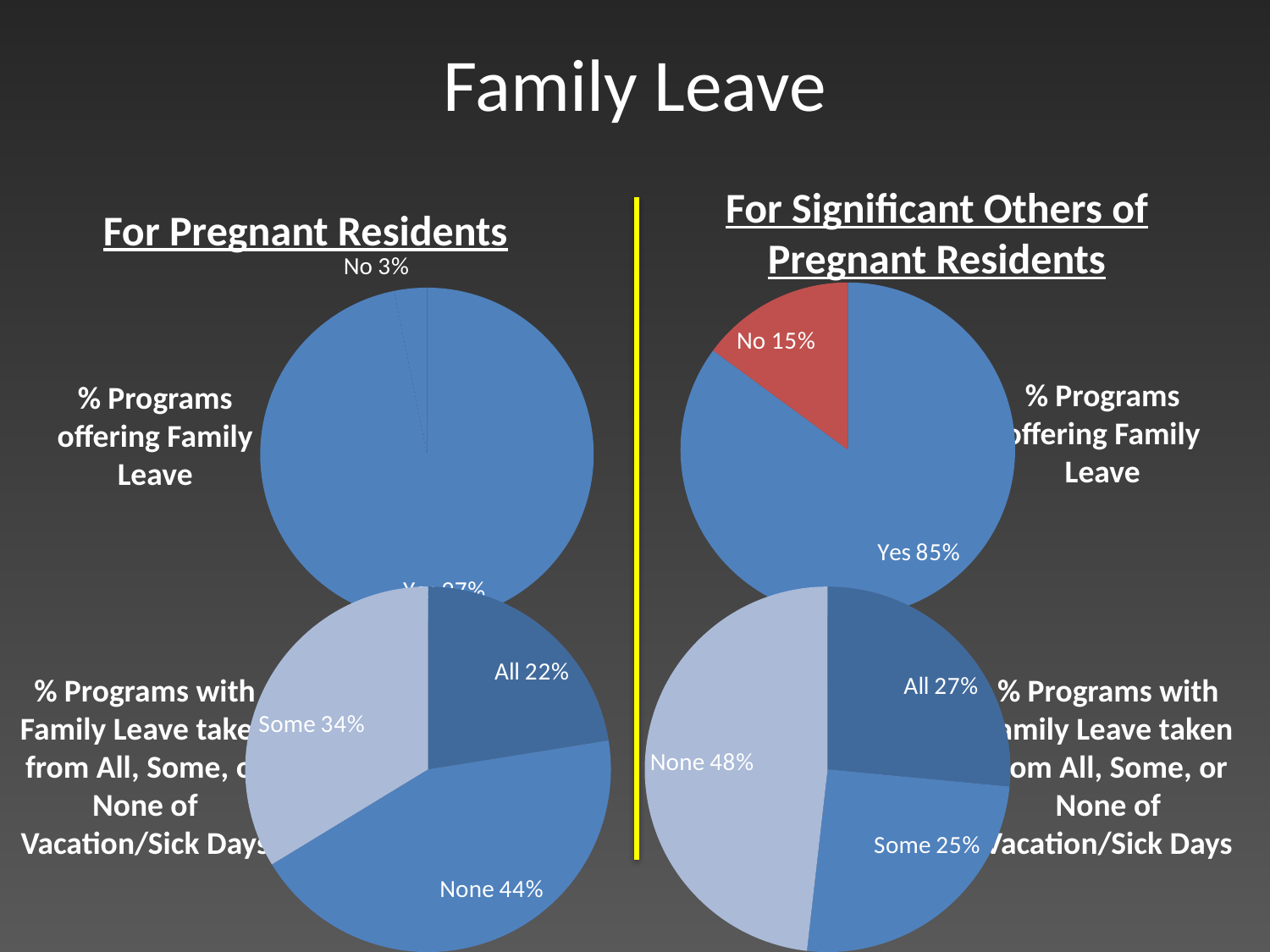

# Family Leave
For Significant Others of Pregnant Residents
For Pregnant Residents

### Chart

| Category |  |
|---|---|
| Yes | 0.9684210526315793 |
| No | 0.03157894736842106 |

### Chart

| Category |  |
|---|---|
| Yes | 0.8510638297872338 |
| No | 0.14893617021276598 |

### Chart

| Category |
|---|
% Programs offering Family Leave
% Programs offering Family Leave

### Chart

| Category |
|---|

### Chart

| Category |  |
|---|---|
| All | 0.22471910112359553 |
| None | 0.4382022471910113 |
| Some | 0.33707865168539336 |

### Chart

| Category |  |
|---|---|
| All | 0.2650602409638555 |
| Some | 0.25301204819277107 |
| None | 0.48192771084337355 |
% Programs with Family Leave taken from All, Some, or None of Vacation/Sick Days
% Programs with Family Leave taken from All, Some, or None of Vacation/Sick Days